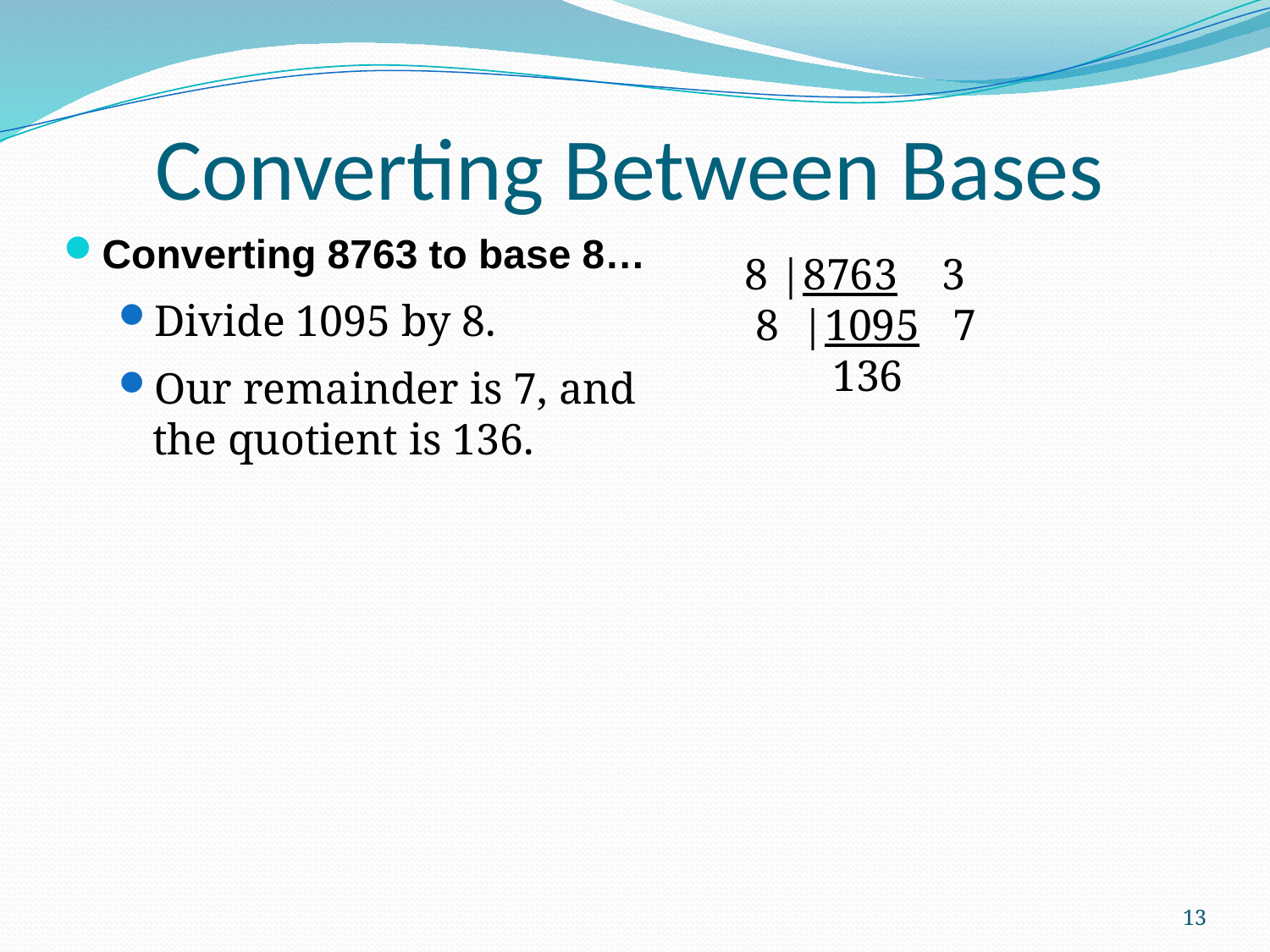

Converting Between Bases
Converting 8763 to base 8…
Divide 1095 by 8.
Our remainder is 7, and the quotient is 136.
  8 |8763    3
   8  |1095   7
          136
13